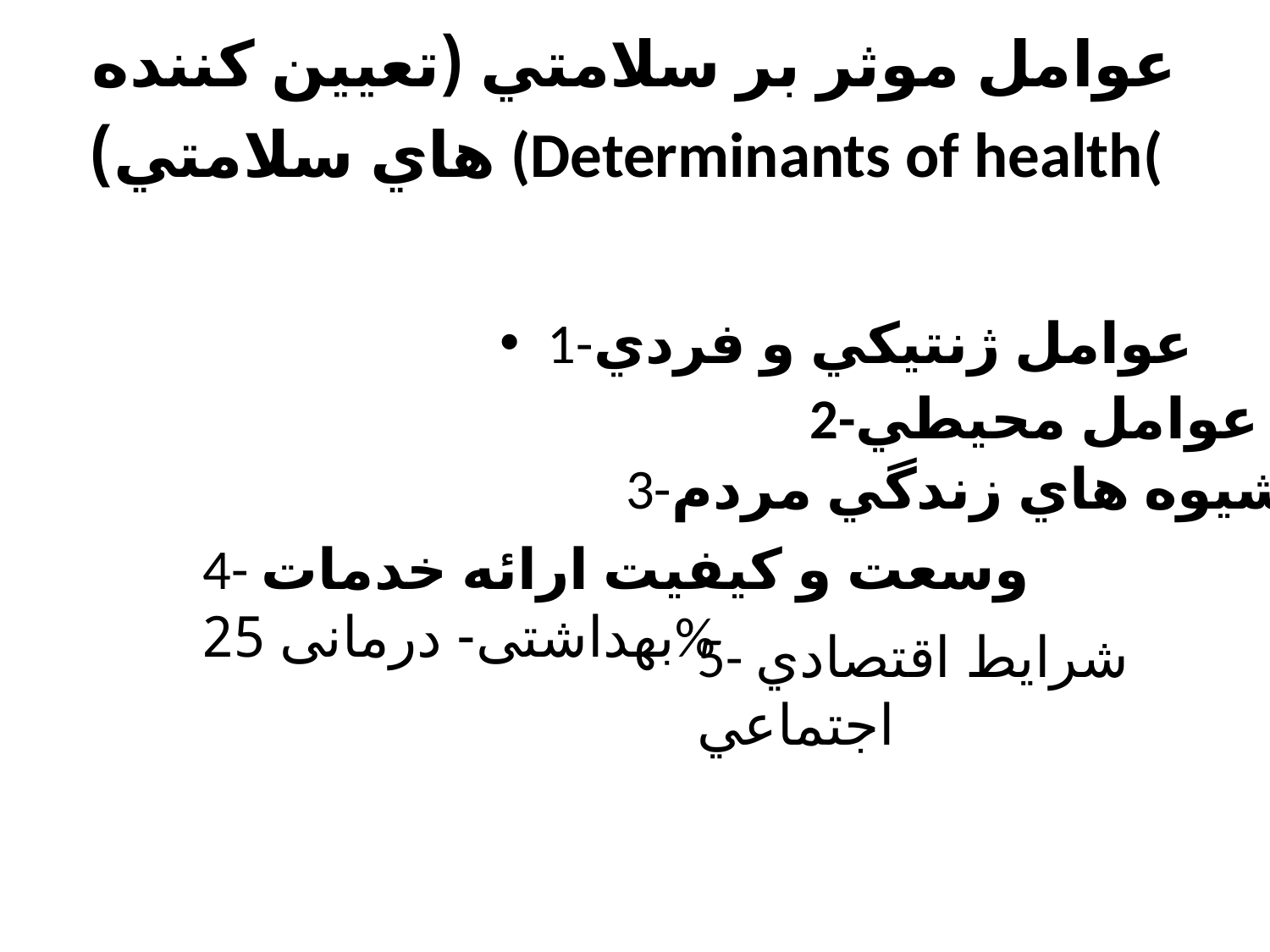

# عوامل موثر بر سلامتي (تعيين كننده هاي سلامتي) (Determinants of health(

1-عوامل ژنتيكي و فردي
2-عوامل محيطي
 3-شيوه هاي زندگي مردم
4- وسعت و كيفيت ارائه خدمات بهداشتی- درمانی 25%

5- شرايط اقتصادي اجتماعي